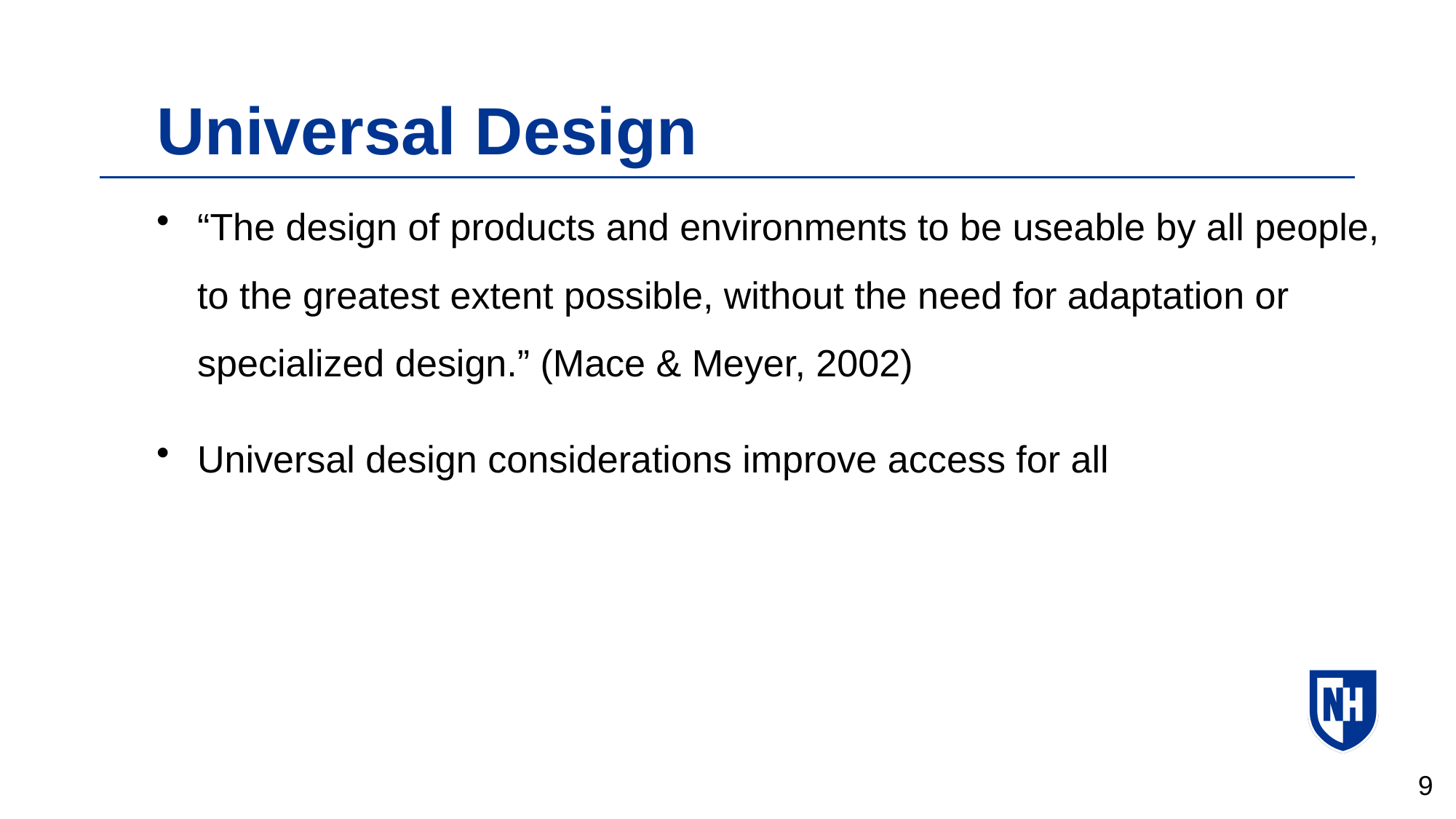

Universal Design
“The design of products and environments to be useable by all people, to the greatest extent possible, without the need for adaptation or specialized design.” (Mace & Meyer, 2002)
Universal design considerations improve access for all
9